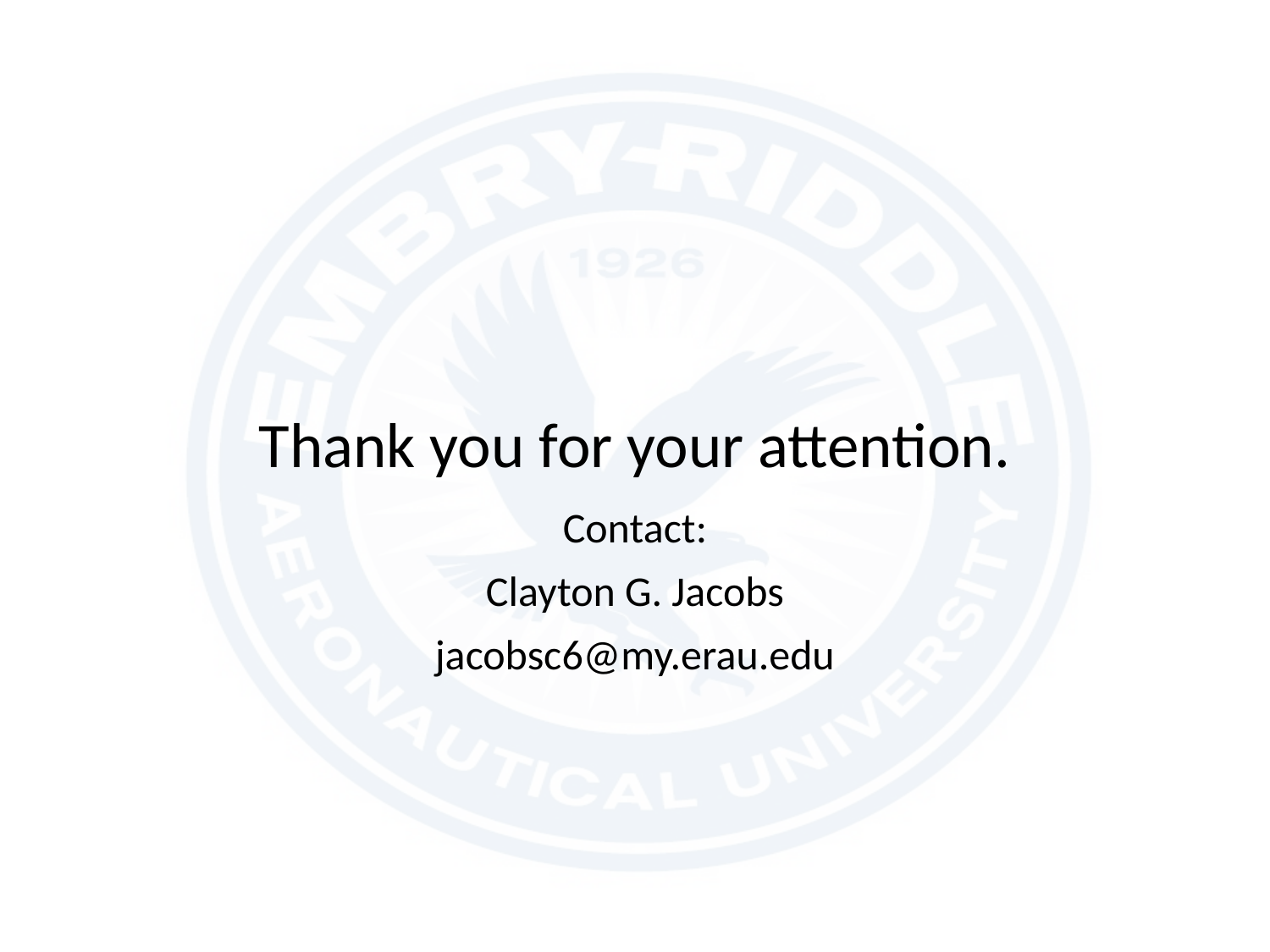

# Thank you for your attention.
Contact:
Clayton G. Jacobs
jacobsc6@my.erau.edu